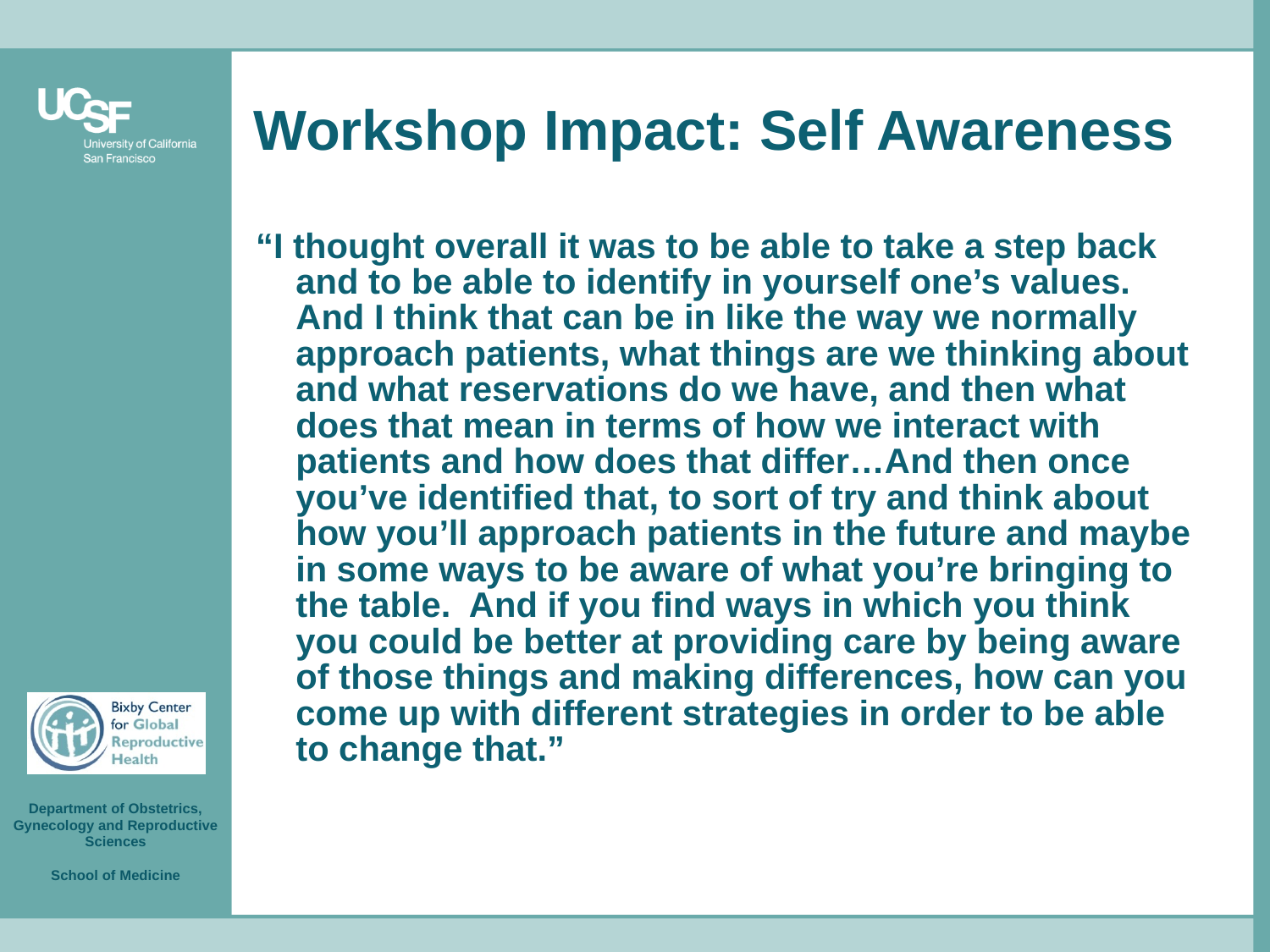

# Workshop Impact: Self Awareness
“I thought overall it was to be able to take a step back and to be able to identify in yourself one’s values.  And I think that can be in like the way we normally approach patients, what things are we thinking about and what reservations do we have, and then what does that mean in terms of how we interact with patients and how does that differ…And then once you’ve identified that, to sort of try and think about how you’ll approach patients in the future and maybe in some ways to be aware of what you’re bringing to the table.  And if you find ways in which you think you could be better at providing care by being aware of those things and making differences, how can you come up with different strategies in order to be able to change that.”